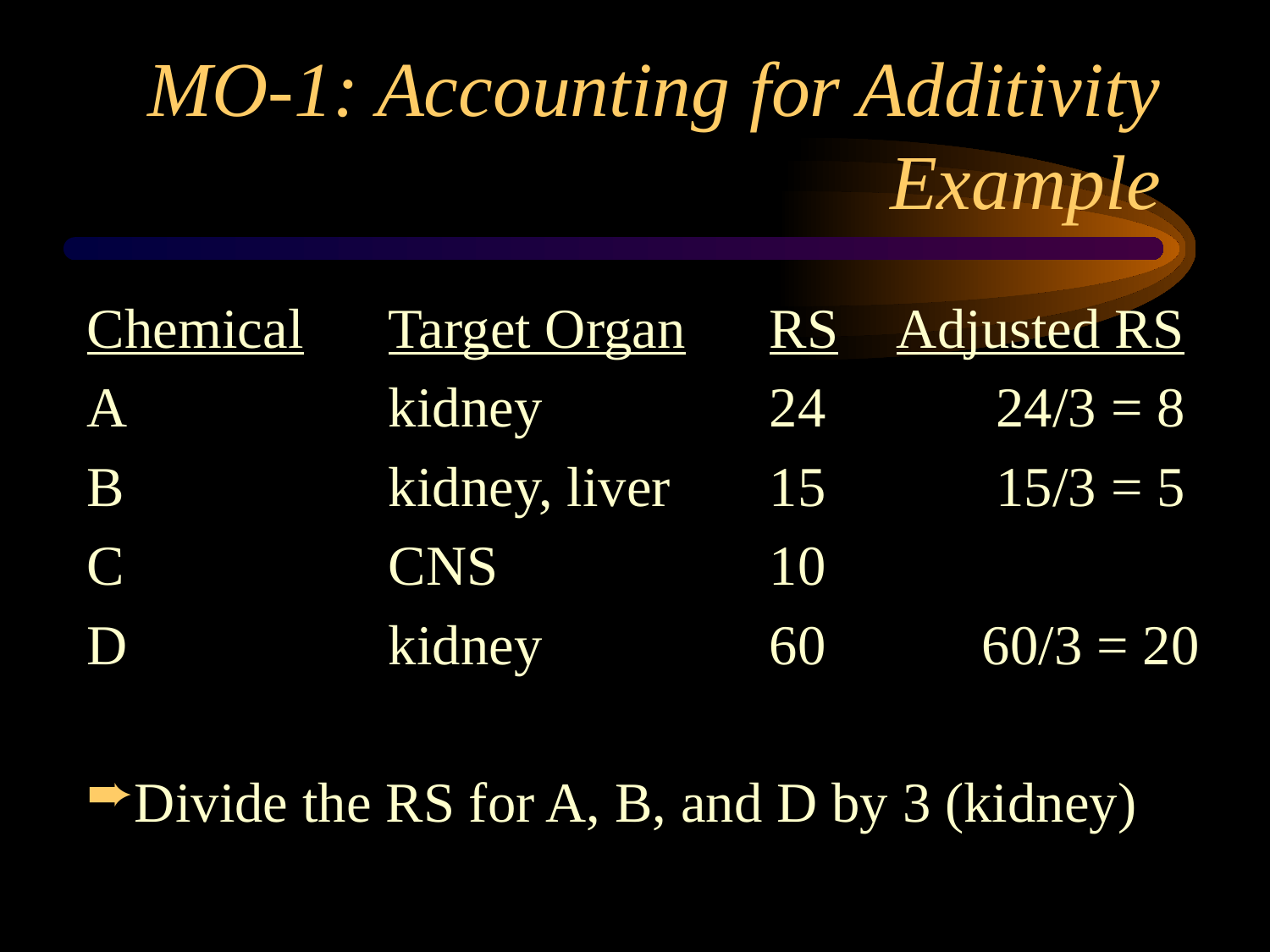

# MO-1: Accounting for Additivity Example
Chemical	Target Organ	RS	Adjusted RS
A			kidney		24            24/3 = 8
B			kidney, liver	15            15/3 = 5
C 		CNS			10
D			kidney		60           60/3 = 20

Divide the RS for A, B, and D by 3 (kidney)